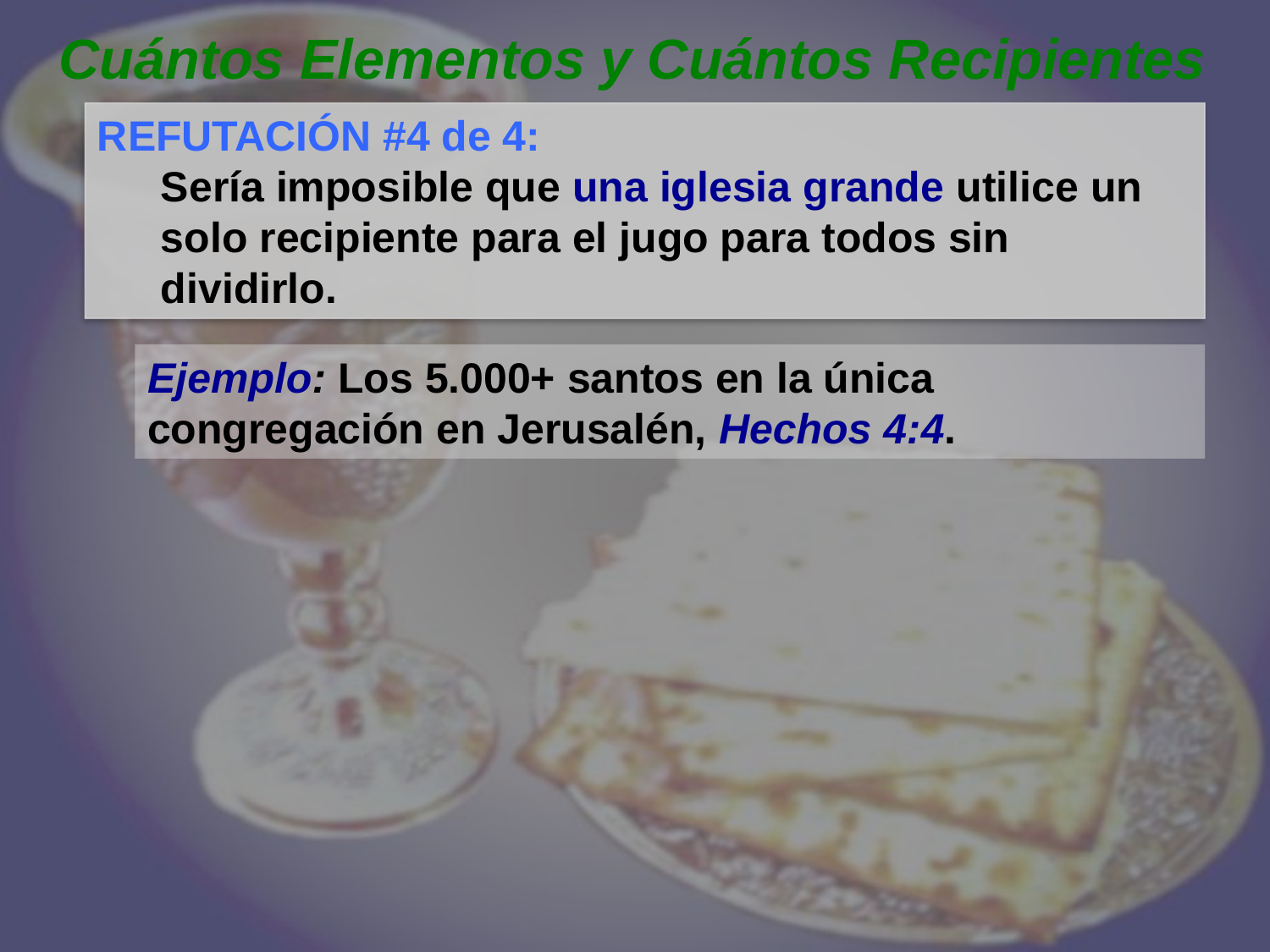

Cuántos Elementos y Cuántos Recipientes
REFUTACIÓN #4 de 4:
Sería imposible que una iglesia grande utilice un solo recipiente para el jugo para todos sin dividirlo.
Ejemplo: Los 5.000+ santos en la única congregación en Jerusalén, Hechos 4:4.